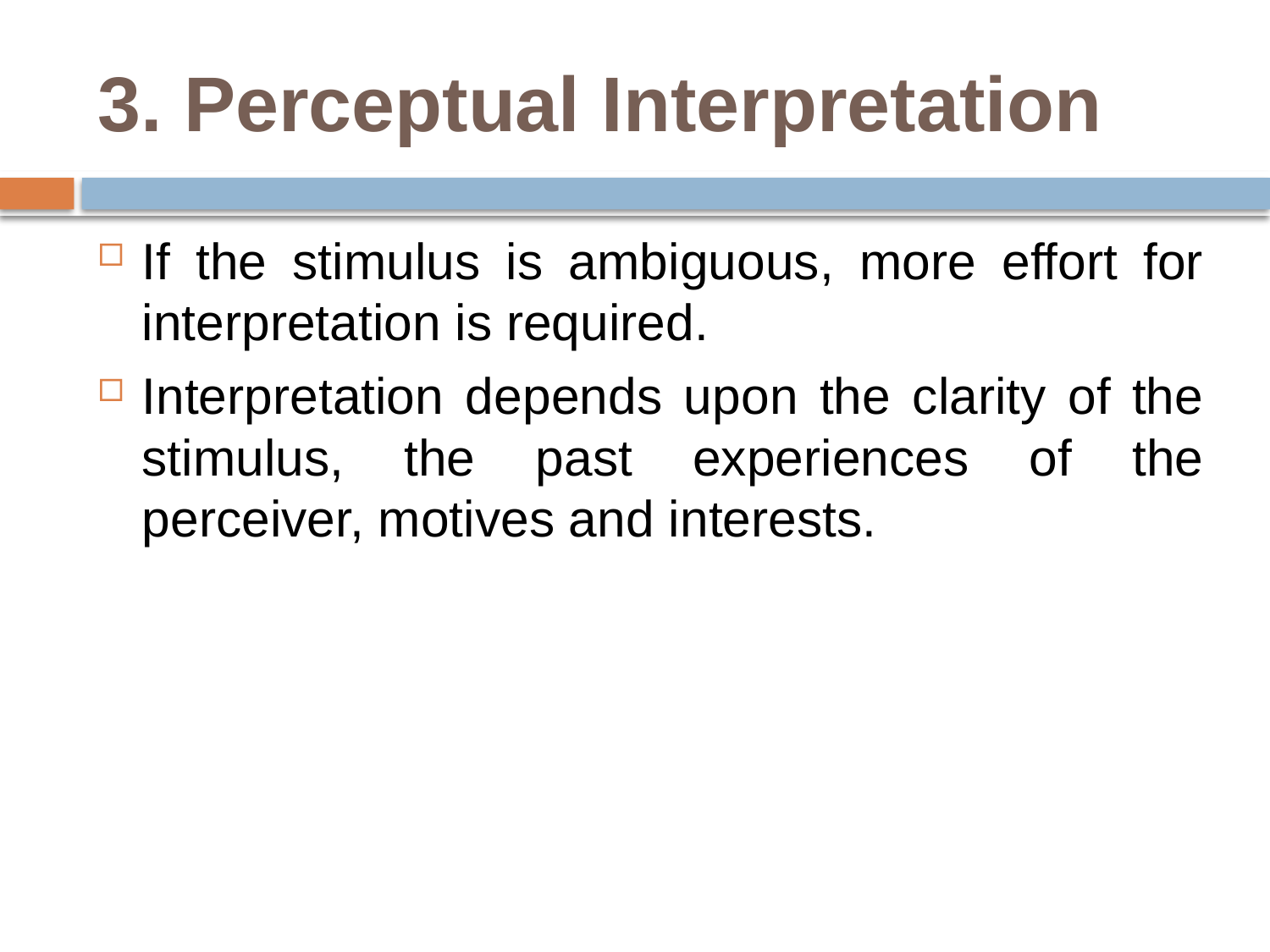

# 3. Perceptual Interpretation
If the stimulus is ambiguous, more effort for interpretation is required.
Interpretation depends upon the clarity of the stimulus, the past experiences of the perceiver, motives and interests.